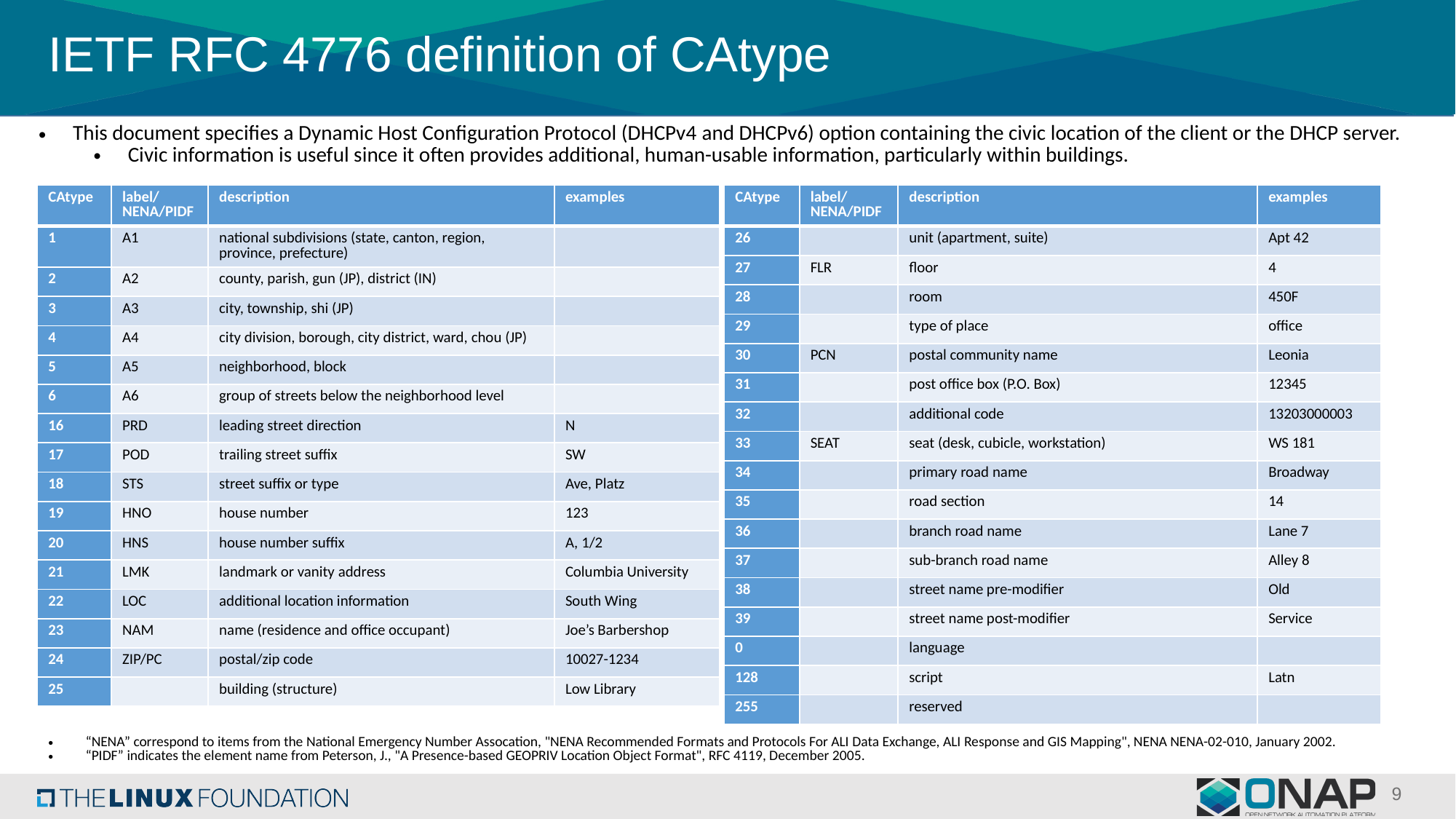

# IETF RFC 4776 definition of CAtype
This document specifies a Dynamic Host Configuration Protocol (DHCPv4 and DHCPv6) option containing the civic location of the client or the DHCP server.
Civic information is useful since it often provides additional, human-usable information, particularly within buildings.

| CAtype | label/ NENA/PIDF | description | examples |
| --- | --- | --- | --- |
| 1 | A1 | national subdivisions (state, canton, region, province, prefecture) |  |
| 2 | A2 | county, parish, gun (JP), district (IN) |  |
| 3 | A3 | city, township, shi (JP) |  |
| 4 | A4 | city division, borough, city district, ward, chou (JP) |  |
| 5 | A5 | neighborhood, block |  |
| 6 | A6 | group of streets below the neighborhood level |  |
| 16 | PRD | leading street direction | N |
| 17 | POD | trailing street suffix | SW |
| 18 | STS | street suffix or type | Ave, Platz |
| 19 | HNO | house number | 123 |
| 20 | HNS | house number suffix | A, 1/2 |
| 21 | LMK | landmark or vanity address | Columbia University |
| 22 | LOC | additional location information | South Wing |
| 23 | NAM | name (residence and office occupant) | Joe’s Barbershop |
| 24 | ZIP/PC | postal/zip code | 10027-1234 |
| 25 |  | building (structure) | Low Library |
| CAtype | label/ NENA/PIDF | description | examples |
| --- | --- | --- | --- |
| 26 |  | unit (apartment, suite) | Apt 42 |
| 27 | FLR | floor | 4 |
| 28 |  | room | 450F |
| 29 |  | type of place | office |
| 30 | PCN | postal community name | Leonia |
| 31 |  | post office box (P.O. Box) | 12345 |
| 32 |  | additional code | 13203000003 |
| 33 | SEAT | seat (desk, cubicle, workstation) | WS 181 |
| 34 |  | primary road name | Broadway |
| 35 |  | road section | 14 |
| 36 |  | branch road name | Lane 7 |
| 37 |  | sub-branch road name | Alley 8 |
| 38 |  | street name pre-modifier | Old |
| 39 |  | street name post-modifier | Service |
| 0 |  | language |  |
| 128 |  | script | Latn |
| 255 |  | reserved |  |
“NENA” correspond to items from the National Emergency Number Assocation, "NENA Recommended Formats and Protocols For ALI Data Exchange, ALI Response and GIS Mapping", NENA NENA-02-010, January 2002.
“PIDF” indicates the element name from Peterson, J., "A Presence-based GEOPRIV Location Object Format", RFC 4119, December 2005.
9